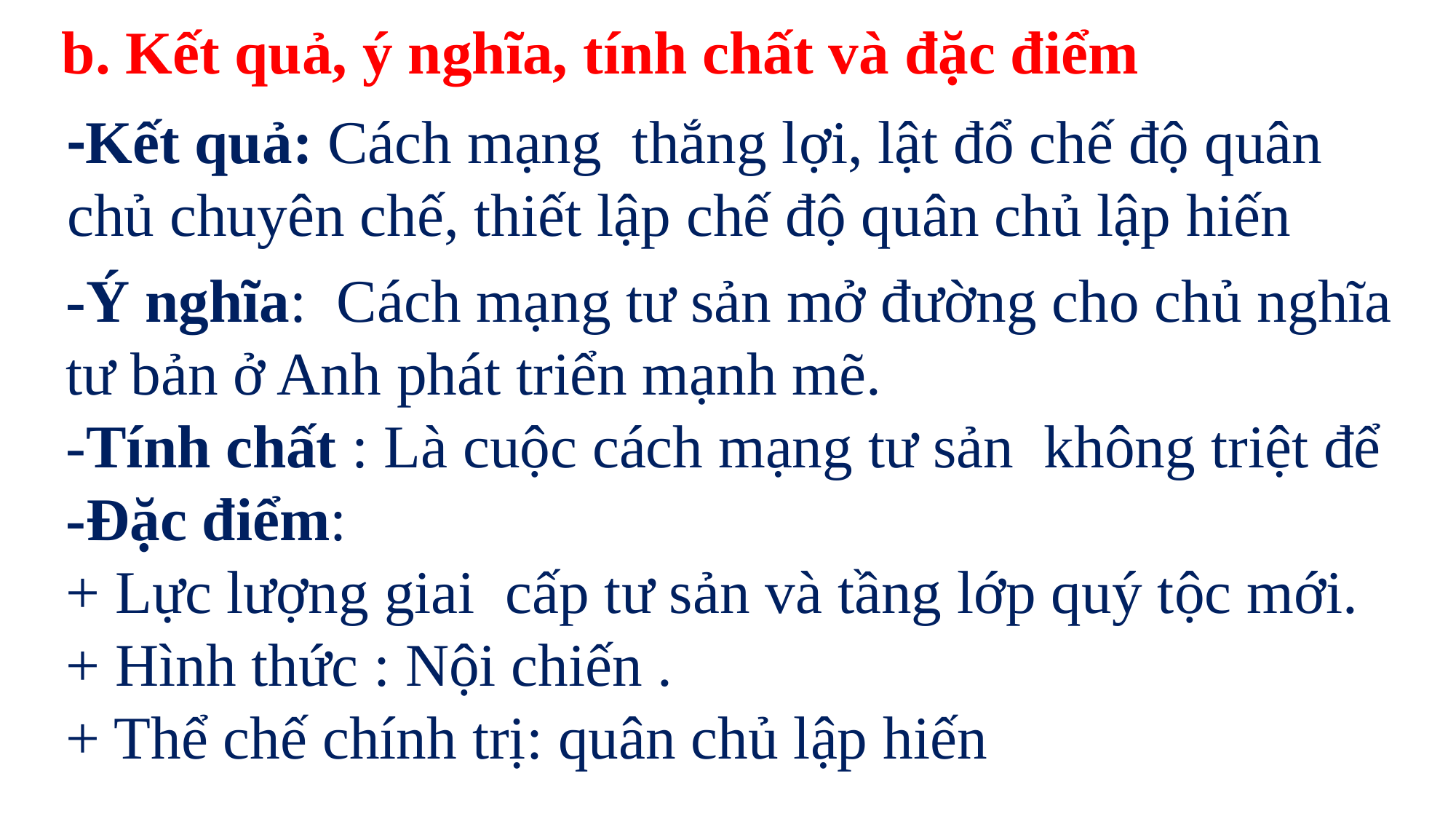

b. Kết quả, ý nghĩa, tính chất và đặc điểm
-Kết quả: Cách mạng  thắng lợi, lật đổ chế độ quân chủ chuyên chế, thiết lập chế độ quân chủ lập hiến
-Ý nghĩa:  Cách mạng tư sản mở đường cho chủ nghĩa tư bản ở Anh phát triển mạnh mẽ.
-Tính chất : Là cuộc cách mạng tư sản  không triệt để
-Đặc điểm:
+ Lực lượng giai  cấp tư sản và tầng lớp quý tộc mới.
+ Hình thức : Nội chiến .
+ Thể chế chính trị: quân chủ lập hiến